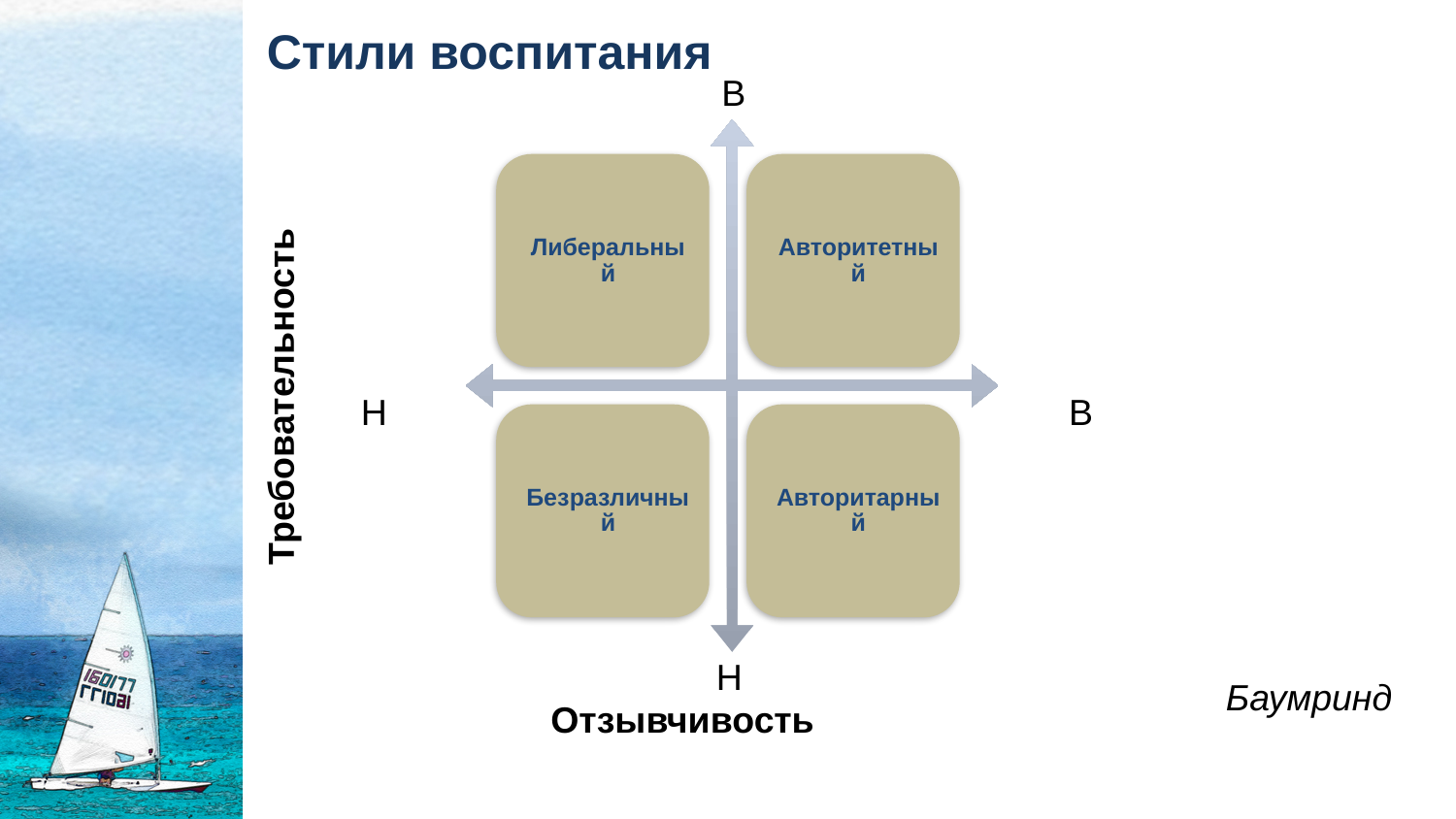

# Стили воспитания
В
Либеральный
Авторитетный
Безразличный
Авторитарный
Требовательность
Н
В
Н
Баумринд
Отзывчивость